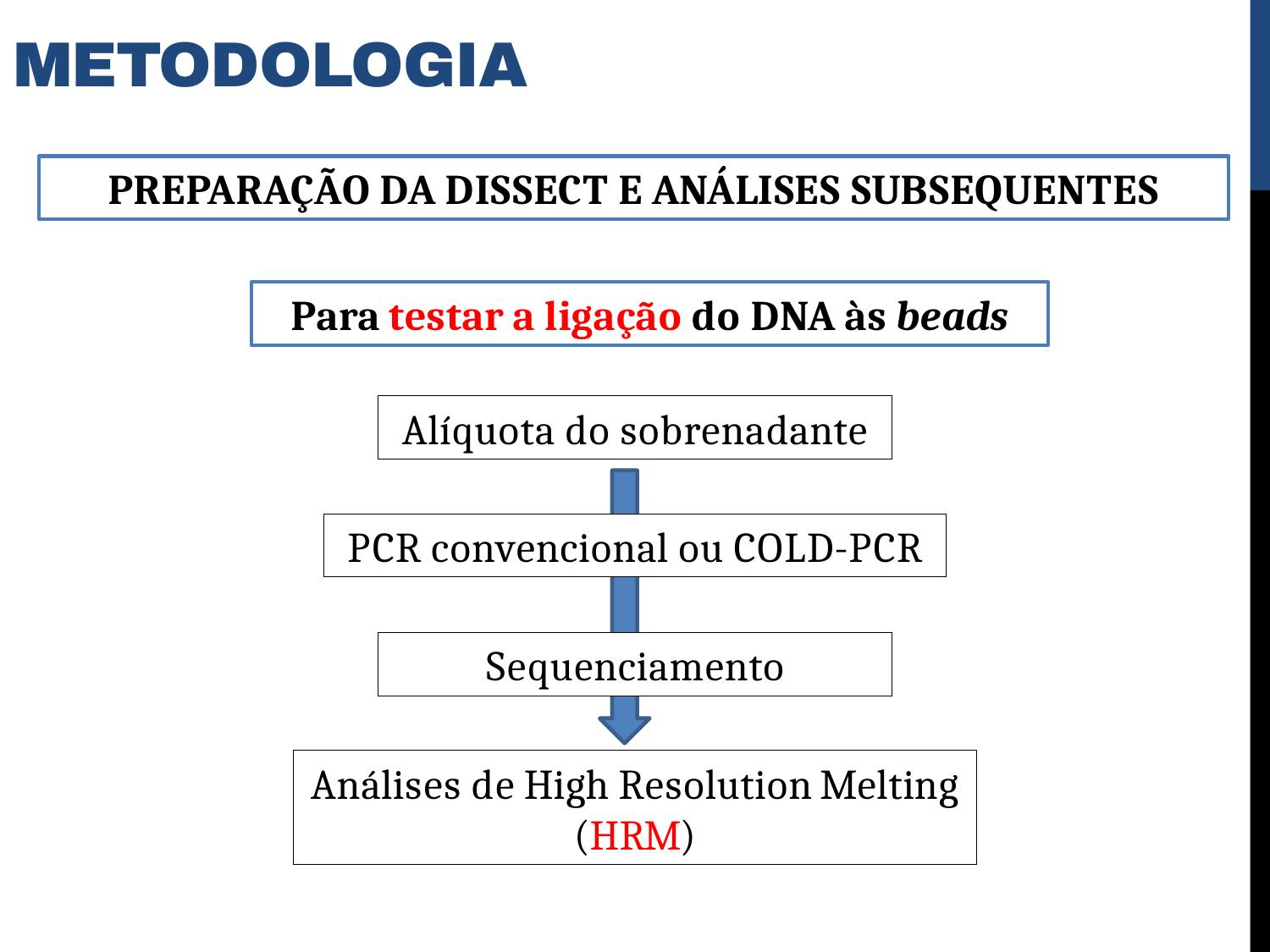

# metodologia
PREPARAÇÃO DA DISSECT E ANÁLISES SUBSEQUENTES
Para testar a ligação do DNA às beads
Alíquota do sobrenadante

PCR convencional ou COLD-PCR
Sequenciamento
Análises de High Resolution Melting (HRM)